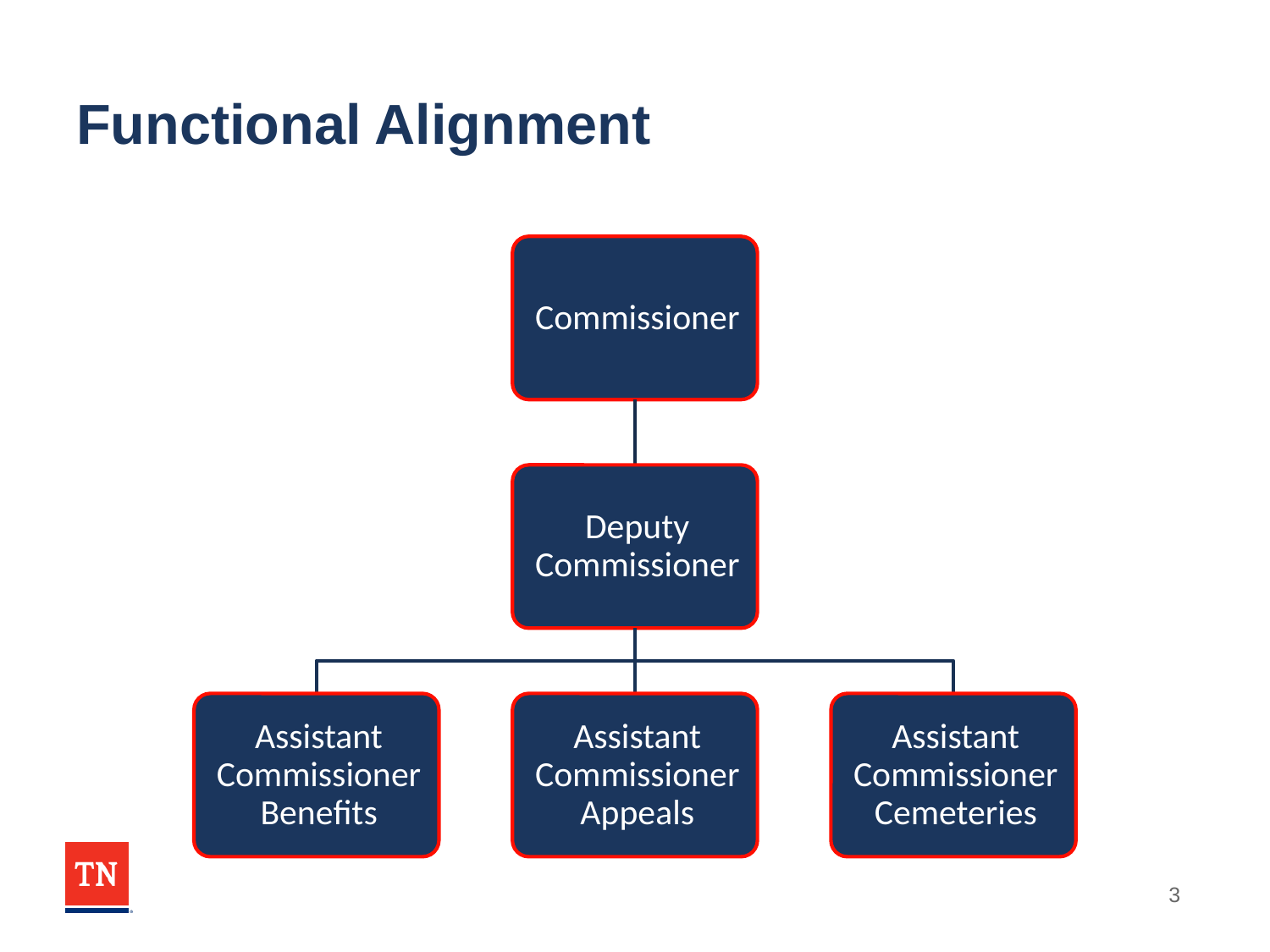

# Functional Alignment
Commissioner
Deputy Commissioner
Assistant Commissioner Benefits
Assistant Commissioner Appeals
Assistant Commissioner Cemeteries